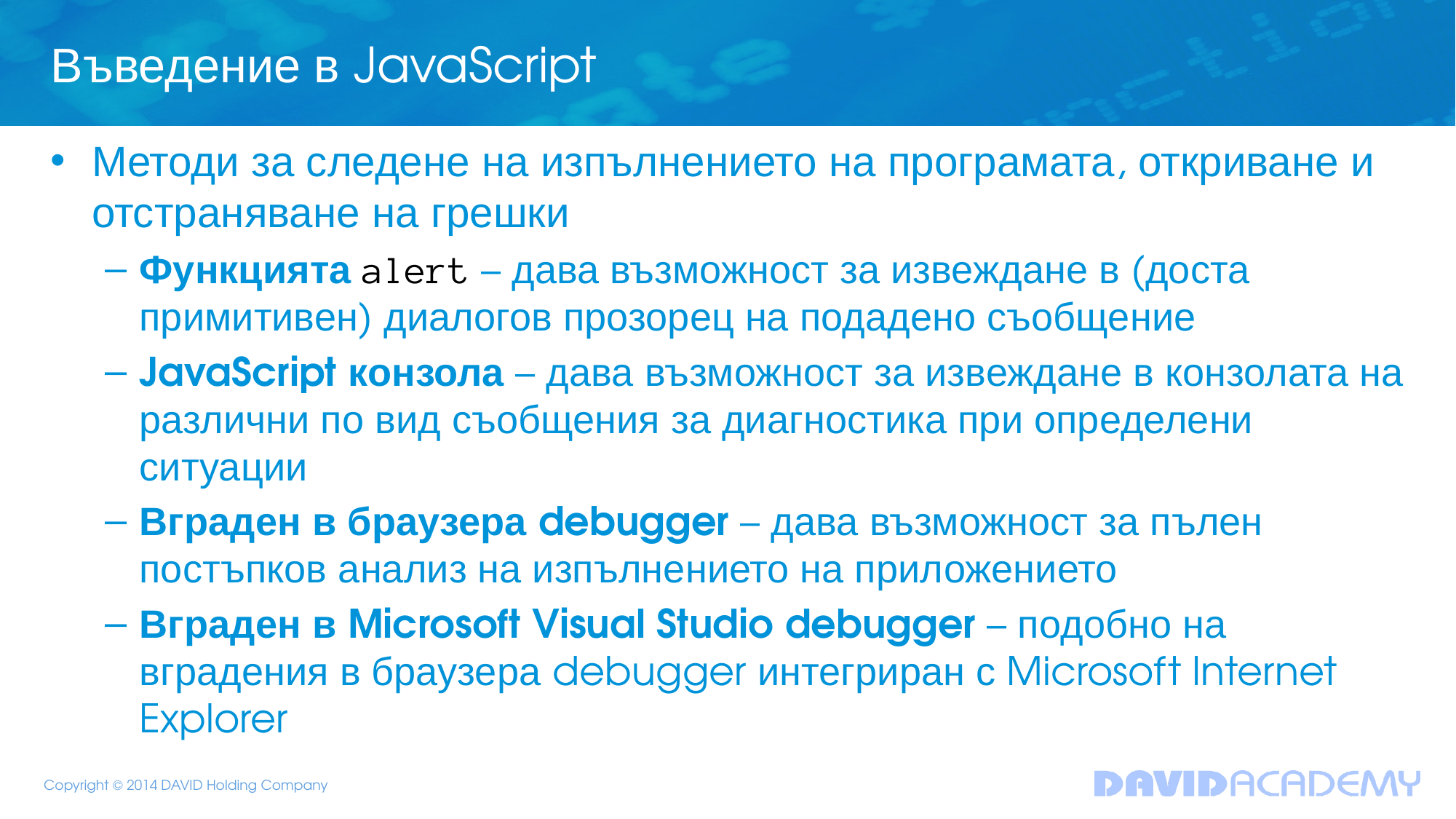

# Въведение в JavaScript
Методи за следене на изпълнението на програмата, откриване и отстраняване на грешки
Функцията alert – дава възможност за извеждане в (доста примитивен) диалогов прозорец на подадено съобщение
JavaScript конзола – дава възможност за извеждане в конзолата на различни по вид съобщения за диагностика при определени ситуации
Вграден в браузера debugger – дава възможност за пълен постъпков анализ на изпълнението на приложението
Вграден в Microsoft Visual Studio debugger – подобно на вградения в браузера debugger интегриран с Microsoft Internet Explorer